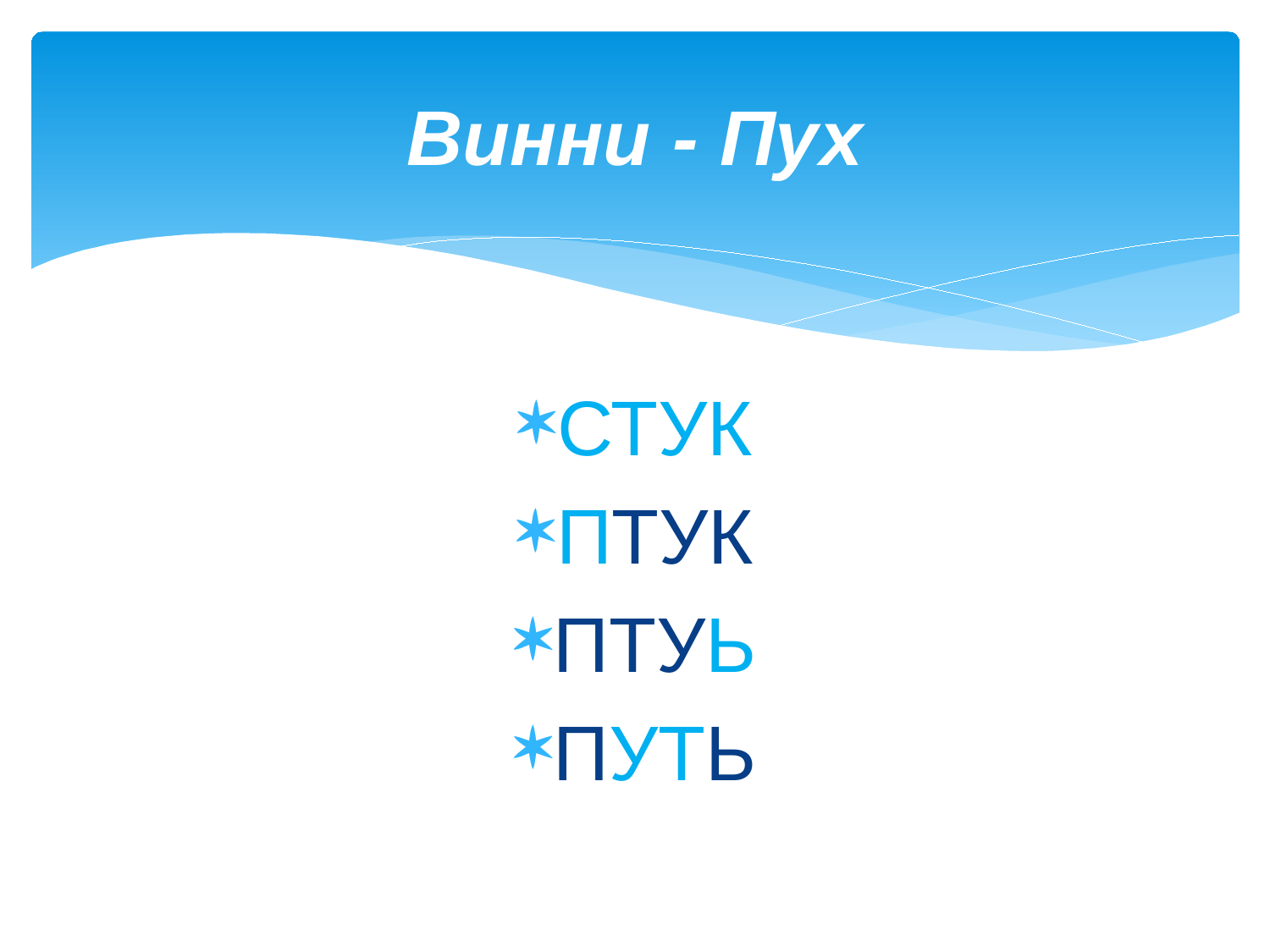

# Винни - Пух
СТУК
ПТУК
ПТУЬ
ПУТЬ